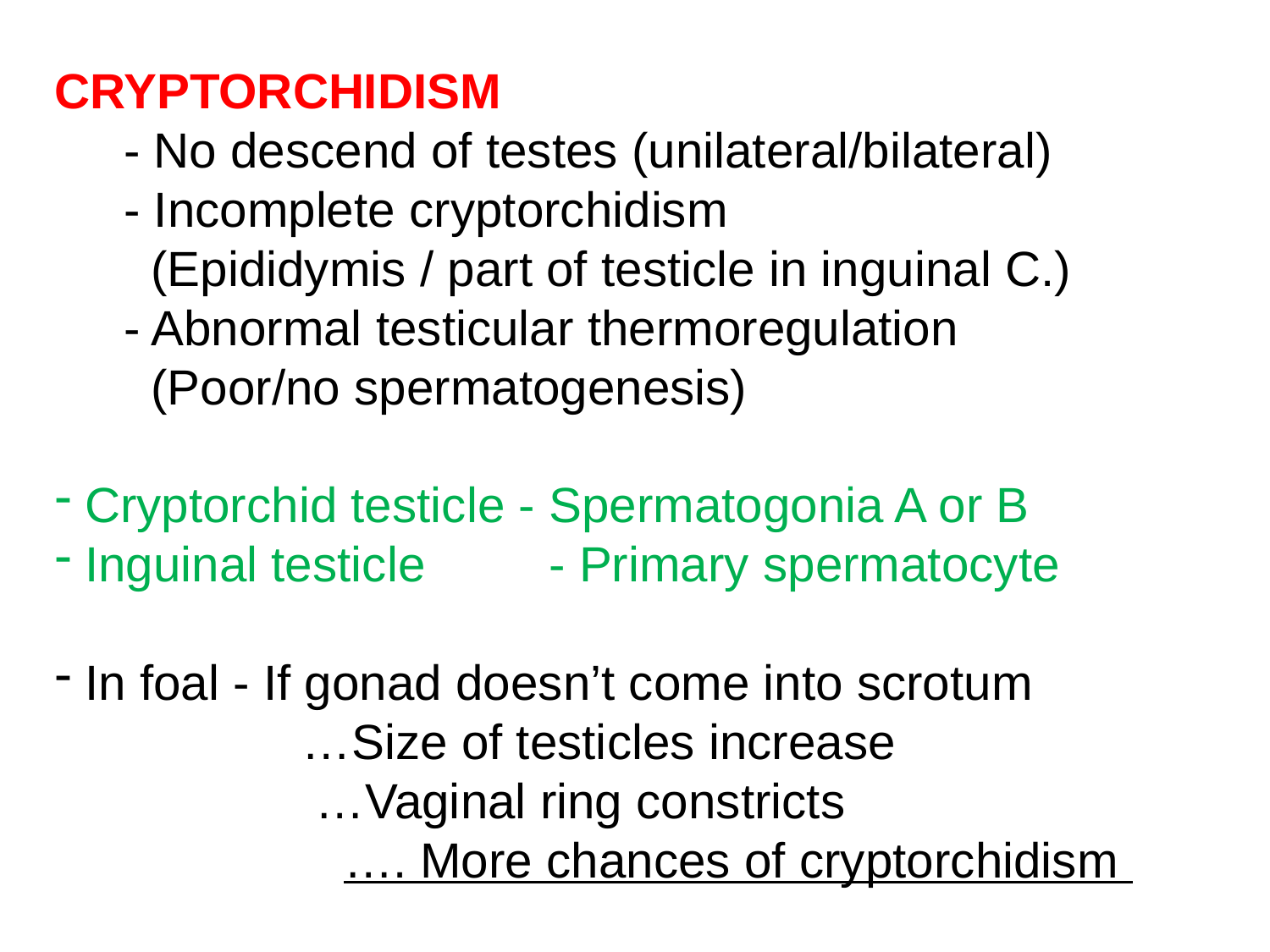

CRYPTORCHIDISM
     - No descend of testes (unilateral/bilateral)
     - Incomplete cryptorchidism
       (Epididymis / part of testicle in inguinal C.)
     - Abnormal testicular thermoregulation
       (Poor/no spermatogenesis)

 Cryptorchid testicle - Spermatogonia A or B
 Inguinal testicle         - Primary spermatocyte

 In foal - If gonad doesn’t come into scrotum
                  …Size of testicles increase
                   …Vaginal ring constricts
                     …. More chances of cryptorchidism